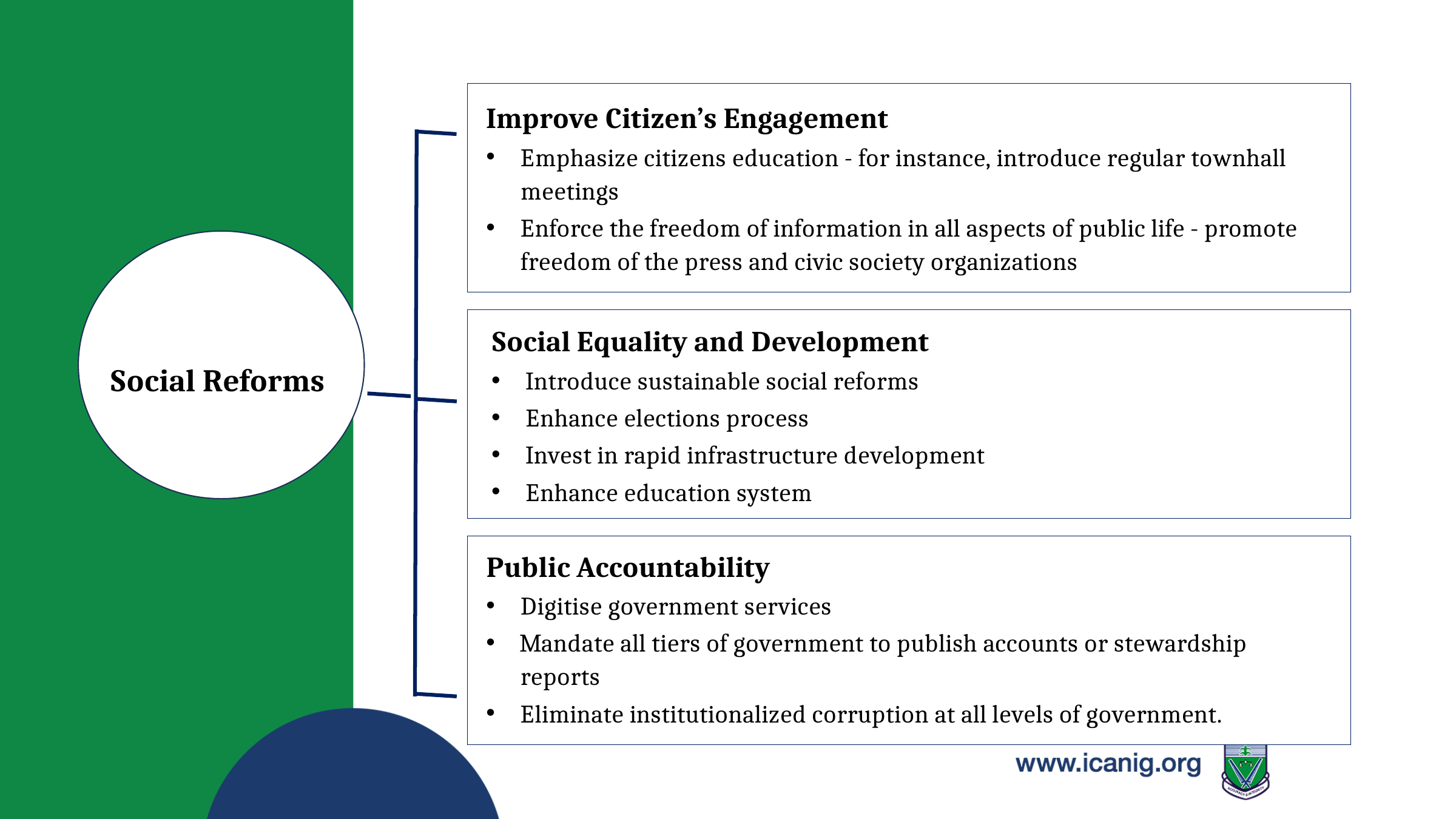

Improve Citizen’s Engagement
Emphasize citizens education - for instance, introduce regular townhall meetings
Enforce the freedom of information in all aspects of public life - promote freedom of the press and civic society organizations

Social Equality and Development
Introduce sustainable social reforms
Enhance elections process
Invest in rapid infrastructure development
Enhance education system

Social Reforms

Public Accountability
Digitise government services
Mandate all tiers of government to publish accounts or stewardship reports
Eliminate institutionalized corruption at all levels of government.